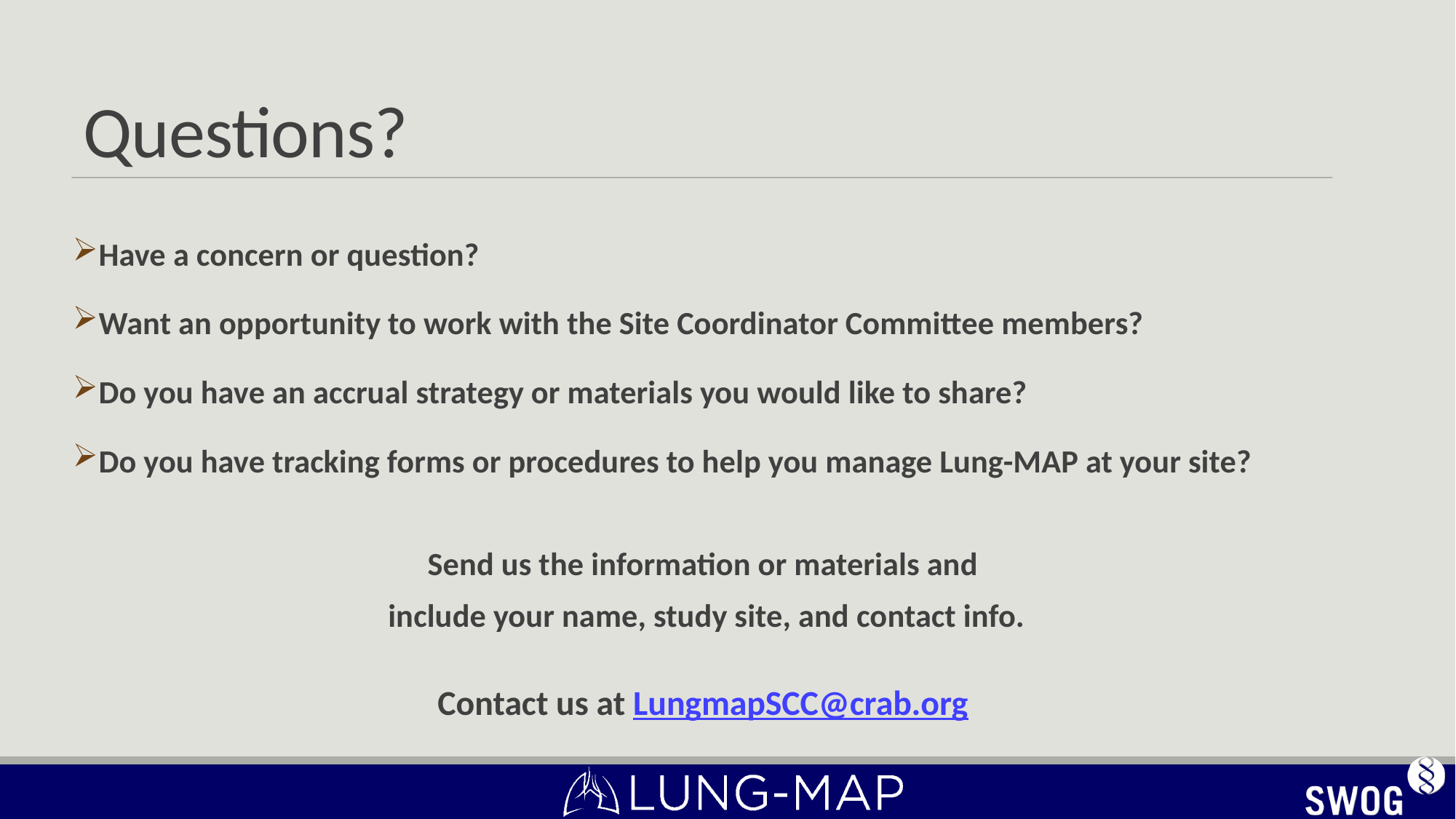

# Questions?
Have a concern or question?
Want an opportunity to work with the Site Coordinator Committee members?
Do you have an accrual strategy or materials you would like to share?
Do you have tracking forms or procedures to help you manage Lung-MAP at your site?

Send us the information or materials and
include your name, study site, and contact info.

Contact us at LungmapSCC@crab.org